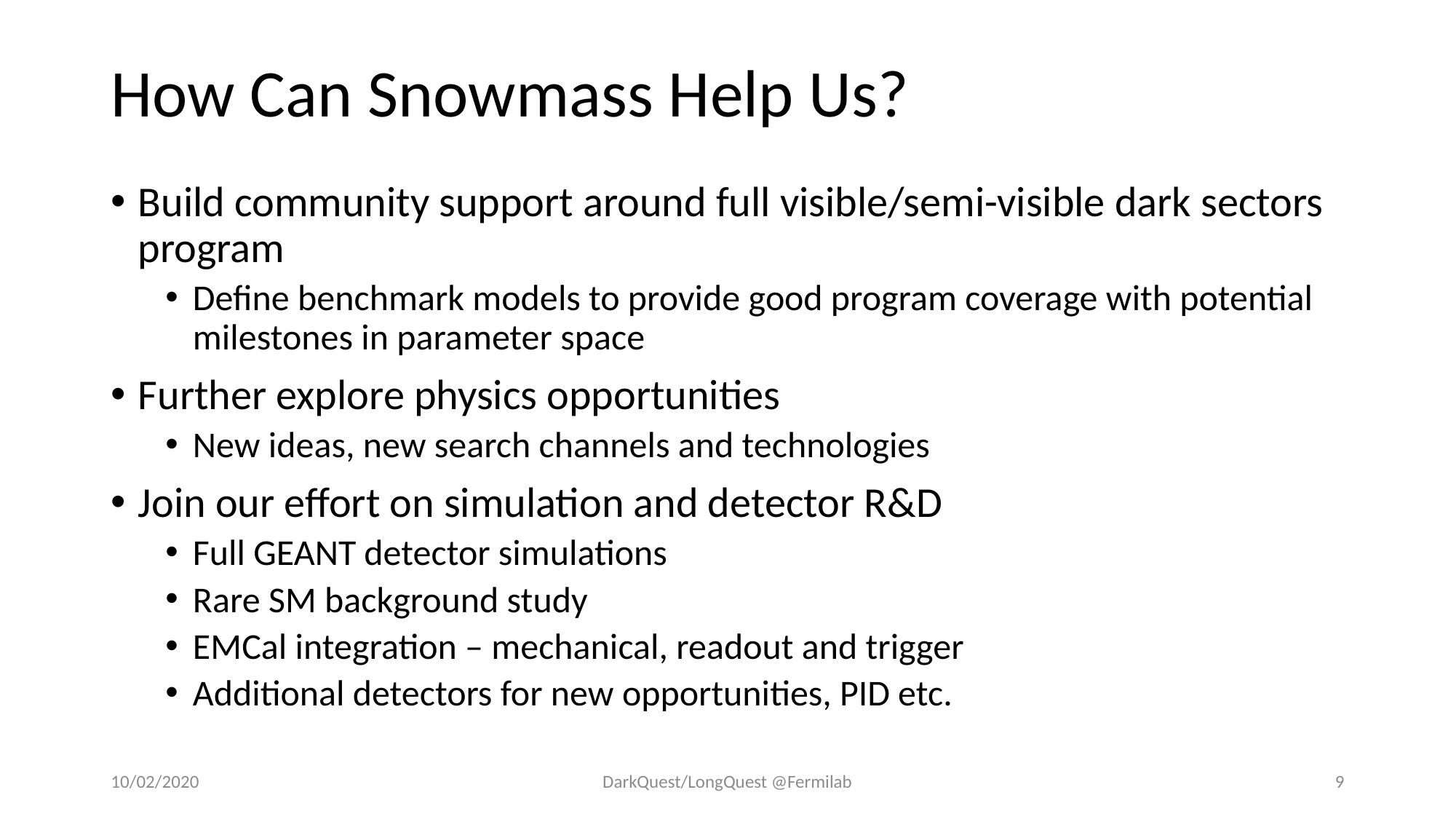

# How Can Snowmass Help Us?
Build community support around full visible/semi-visible dark sectors program
Define benchmark models to provide good program coverage with potential milestones in parameter space
Further explore physics opportunities
New ideas, new search channels and technologies
Join our effort on simulation and detector R&D
Full GEANT detector simulations
Rare SM background study
EMCal integration – mechanical, readout and trigger
Additional detectors for new opportunities, PID etc.

10/02/2020
DarkQuest/LongQuest @Fermilab
9